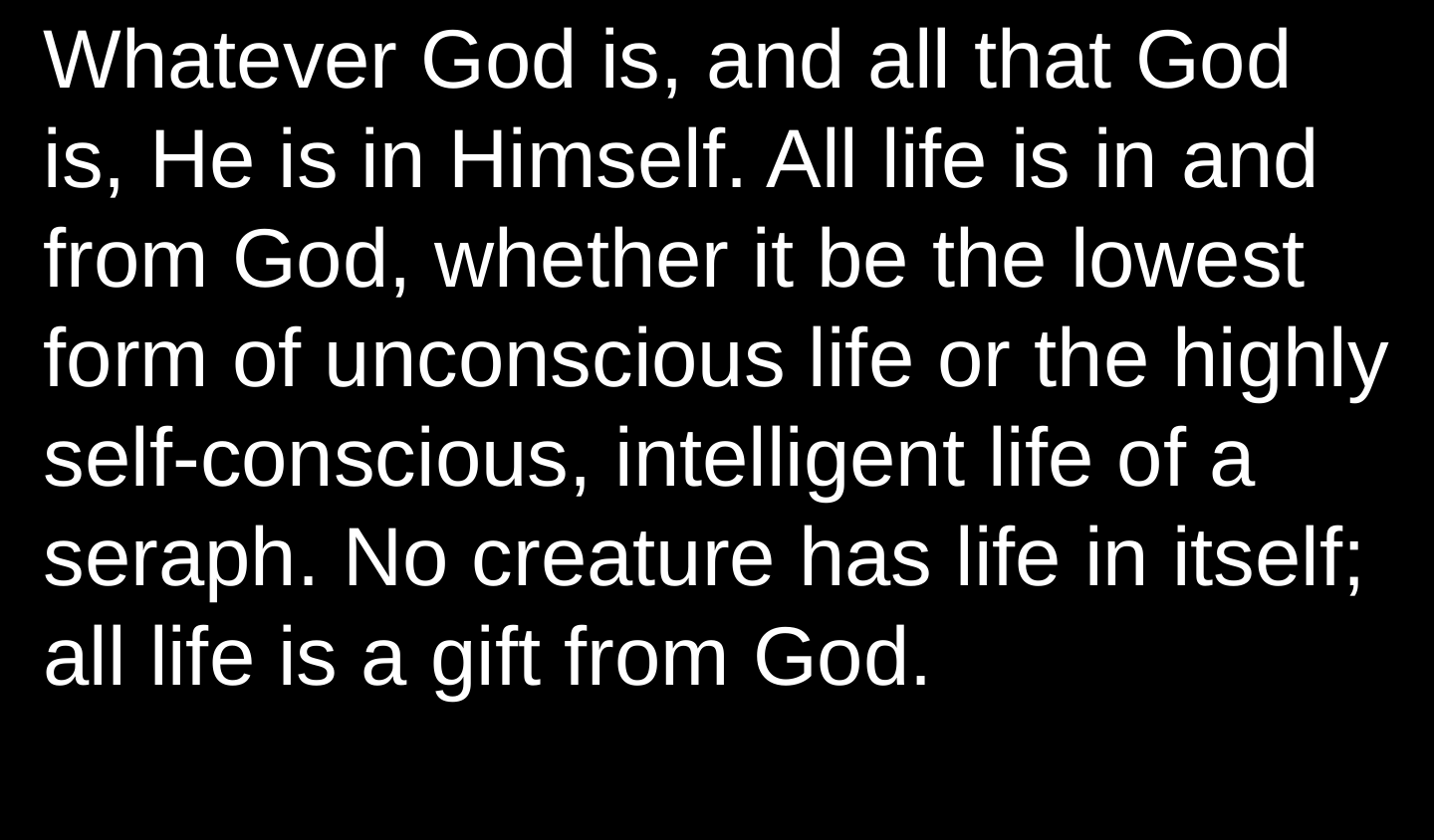

Whatever God is, and all that God is, He is in Himself. All life is in and from God, whether it be the lowest form of unconscious life or the highly self-conscious, intelligent life of a seraph. No creature has life in itself; all life is a gift from God.